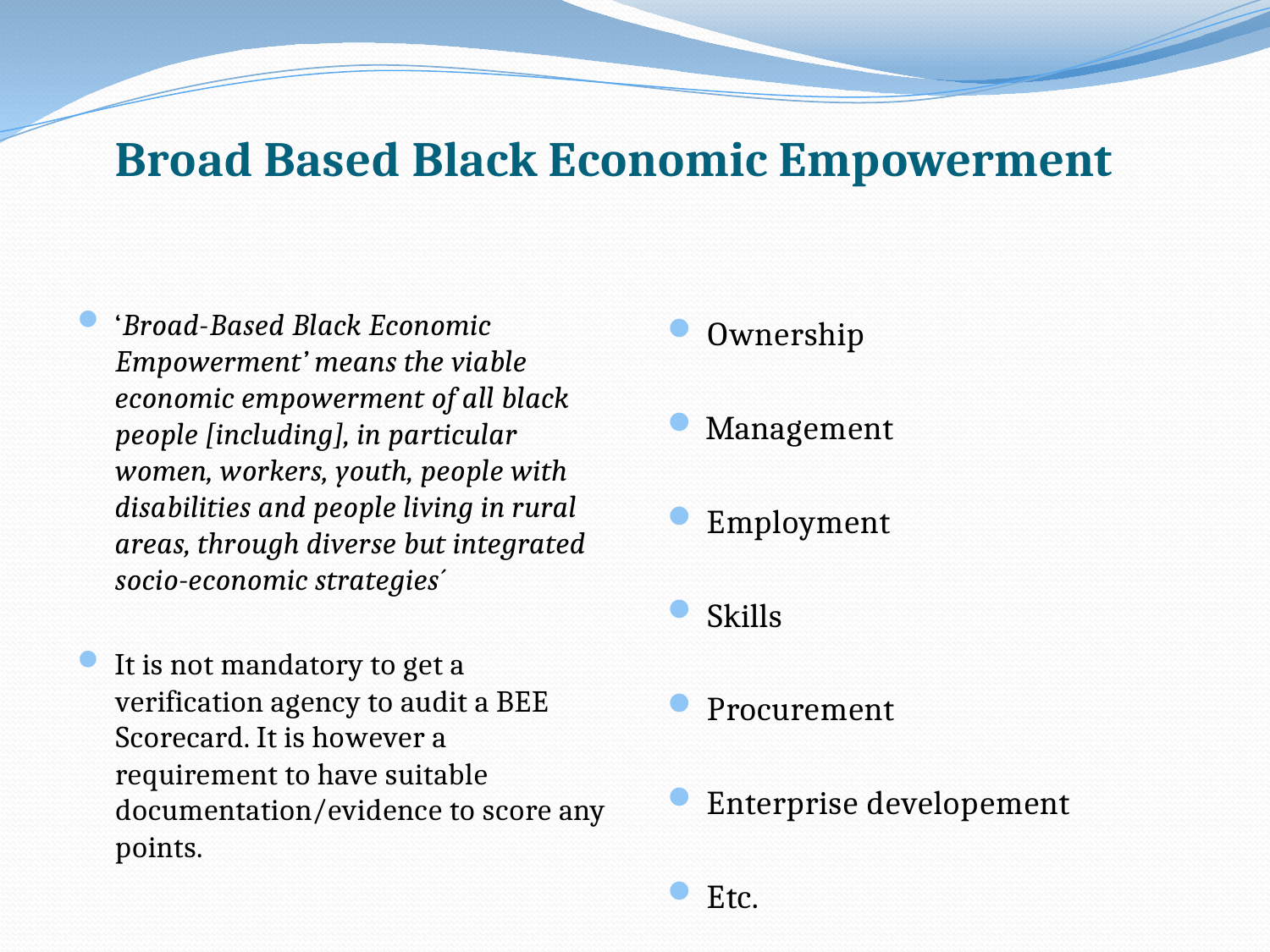

# Broad Based Black Economic Empowerment

‘Broad-Based Black Economic Empowerment’ means the viable economic empowerment of all black people [including], in particular women, workers, youth, people with disabilities and people living in rural areas, through diverse but integrated socio-economic strategies´

It is not mandatory to get a verification agency to audit a BEE Scorecard. It is however a requirement to have suitable documentation/evidence to score any points.

Ownership

Management

Employment

Skills

Procurement

Enterprise developement

Etc.